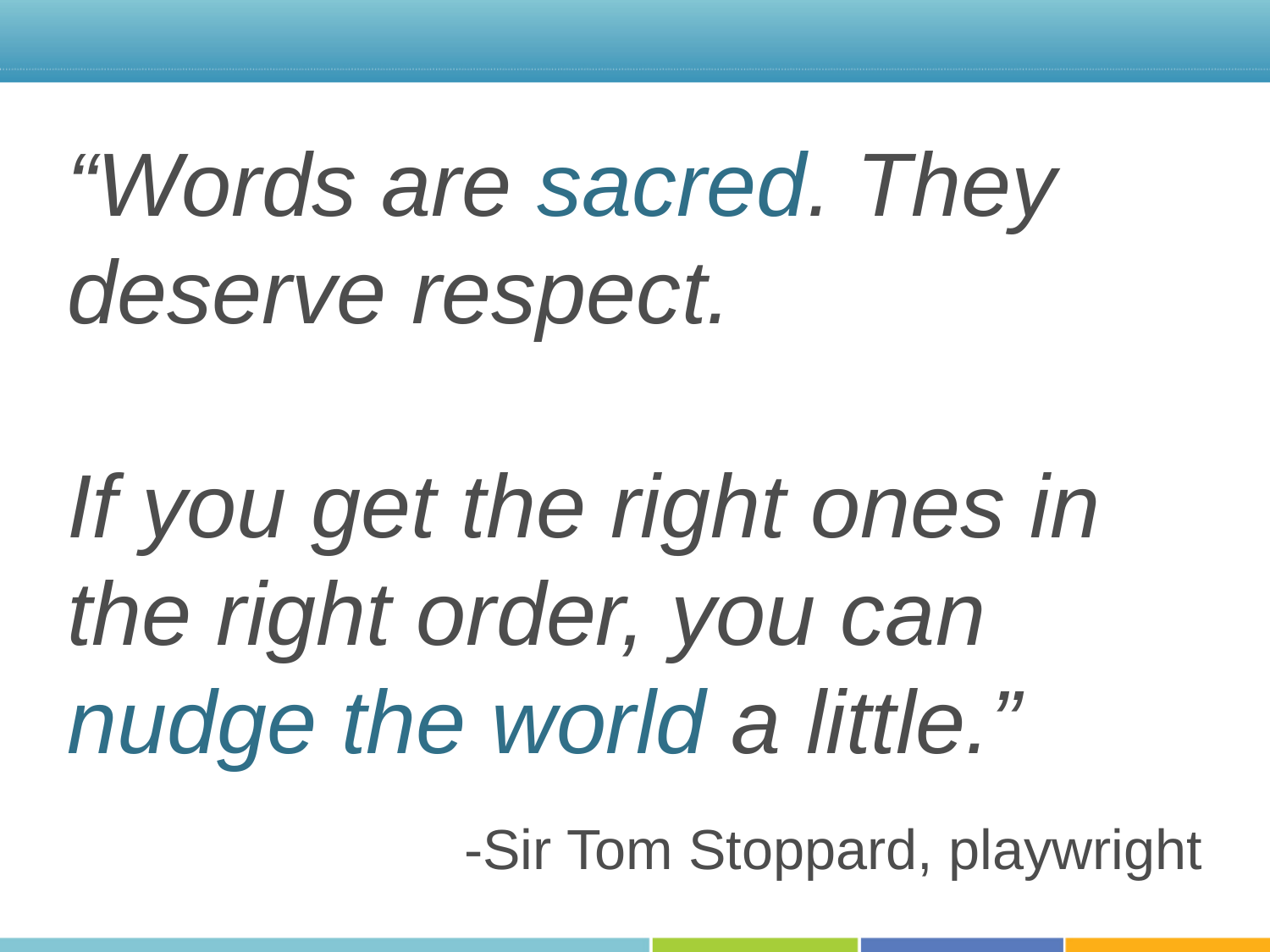

“Words are sacred. They deserve respect.

If you get the right ones in the right order, you can nudge the world a little.”

-Sir Tom Stoppard, playwright